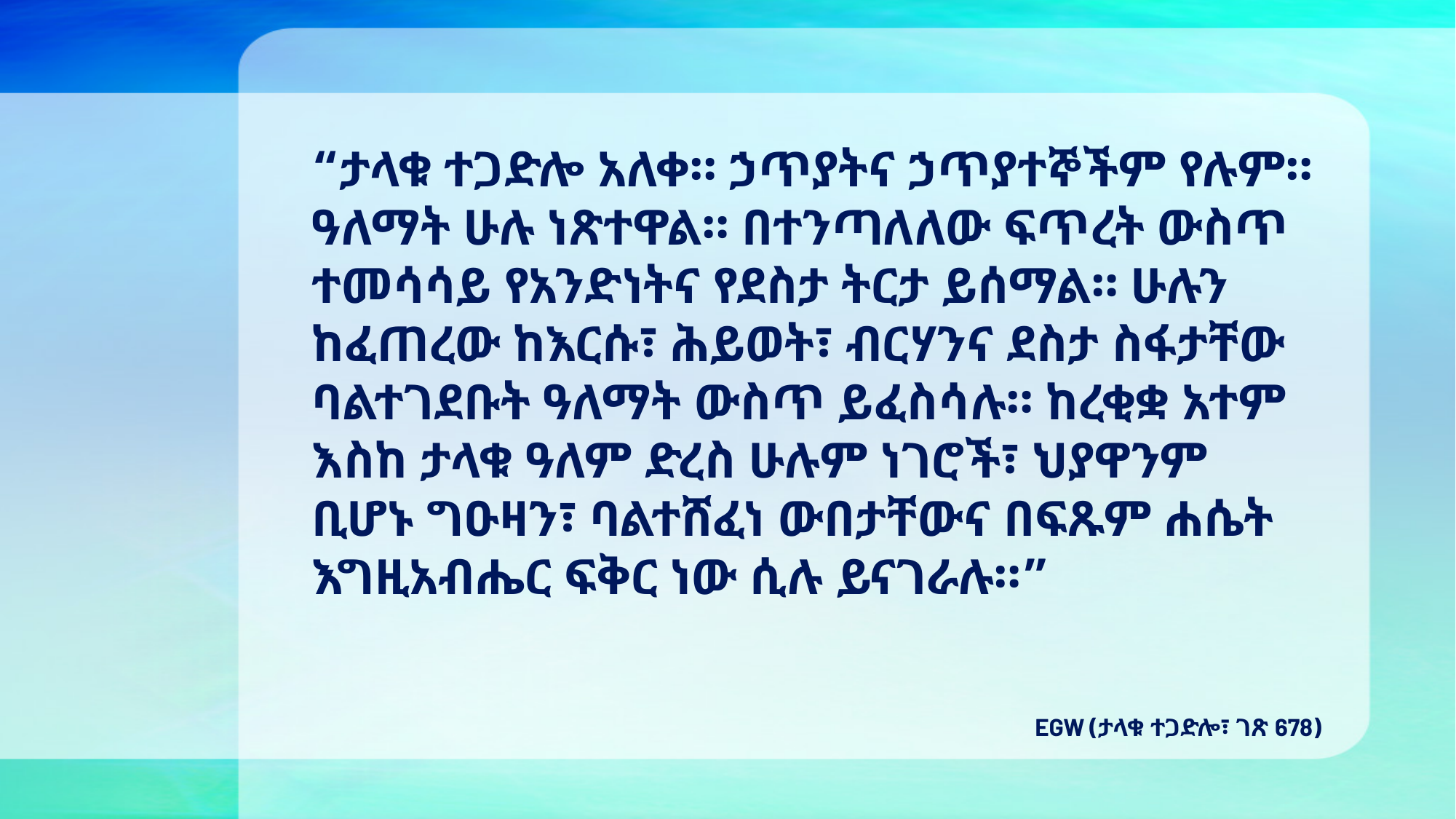

“ታላቁ ተጋድሎ አለቀ። ኃጥያትና ኃጥያተኞችም የሉም። ዓለማት ሁሉ ነጽተዋል። በተንጣለለው ፍጥረት ውስጥ ተመሳሳይ የአንድነትና የደስታ ትርታ ይሰማል። ሁሉን ከፈጠረው ከእርሱ፣ ሕይወት፣ ብርሃንና ደስታ ስፋታቸው ባልተገደቡት ዓለማት ውስጥ ይፈስሳሉ። ከረቂቋ አተም እስከ ታላቁ ዓለም ድረስ ሁሉም ነገሮች፣ ህያዋንም ቢሆኑ ግዑዛን፣ ባልተሸፈነ ውበታቸውና በፍጹም ሐሴት እግዚአብሔር ፍቅር ነው ሲሉ ይናገራሉ።”
EGW (ታላቁ ተጋድሎ፣ ገጽ 678)